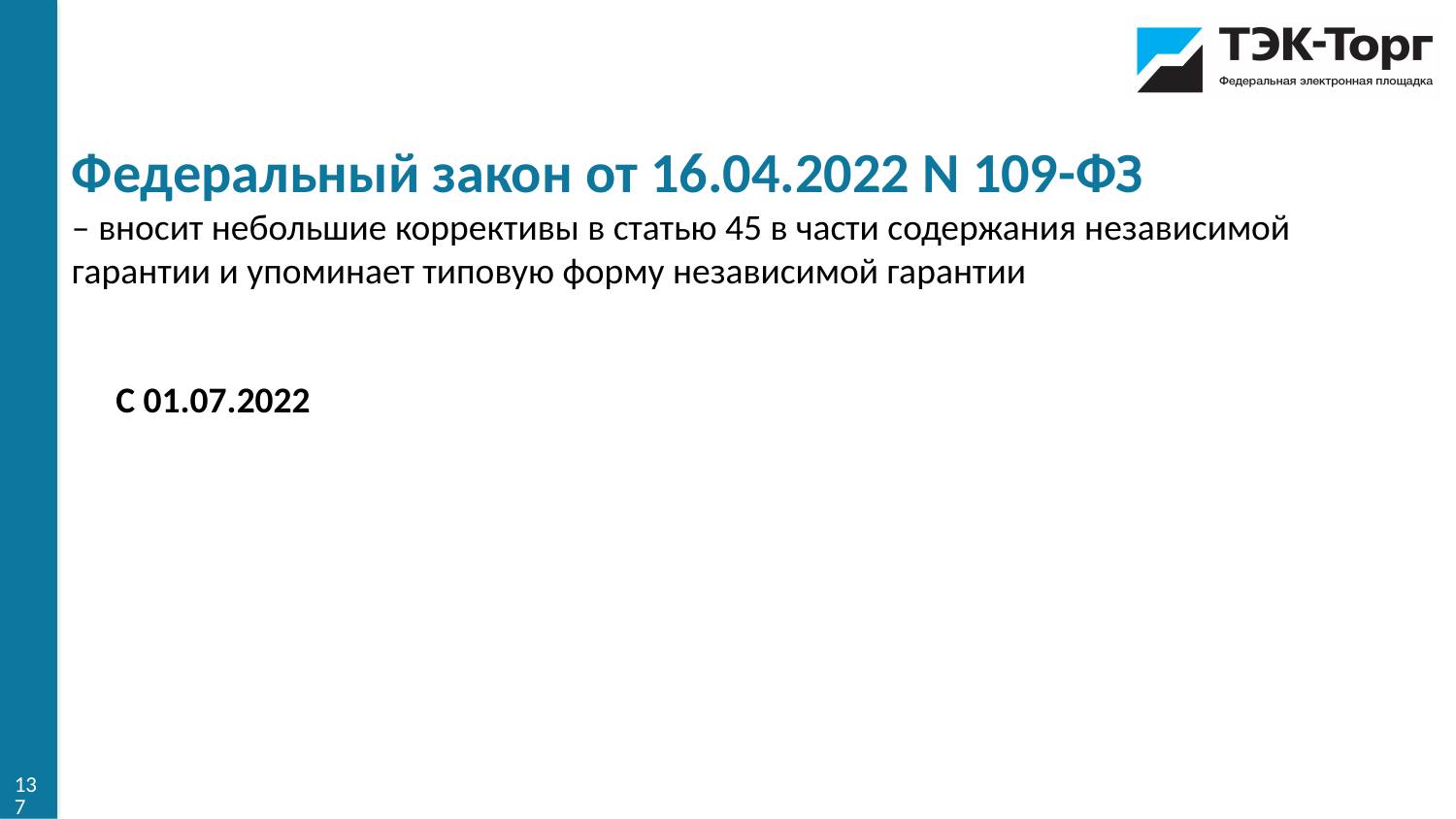

Федеральный закон от 16.04.2022 N 109-ФЗ
– вносит небольшие коррективы в статью 45 в части содержания независимой гарантии и упоминает типовую форму независимой гарантии
С 01.07.2022
137